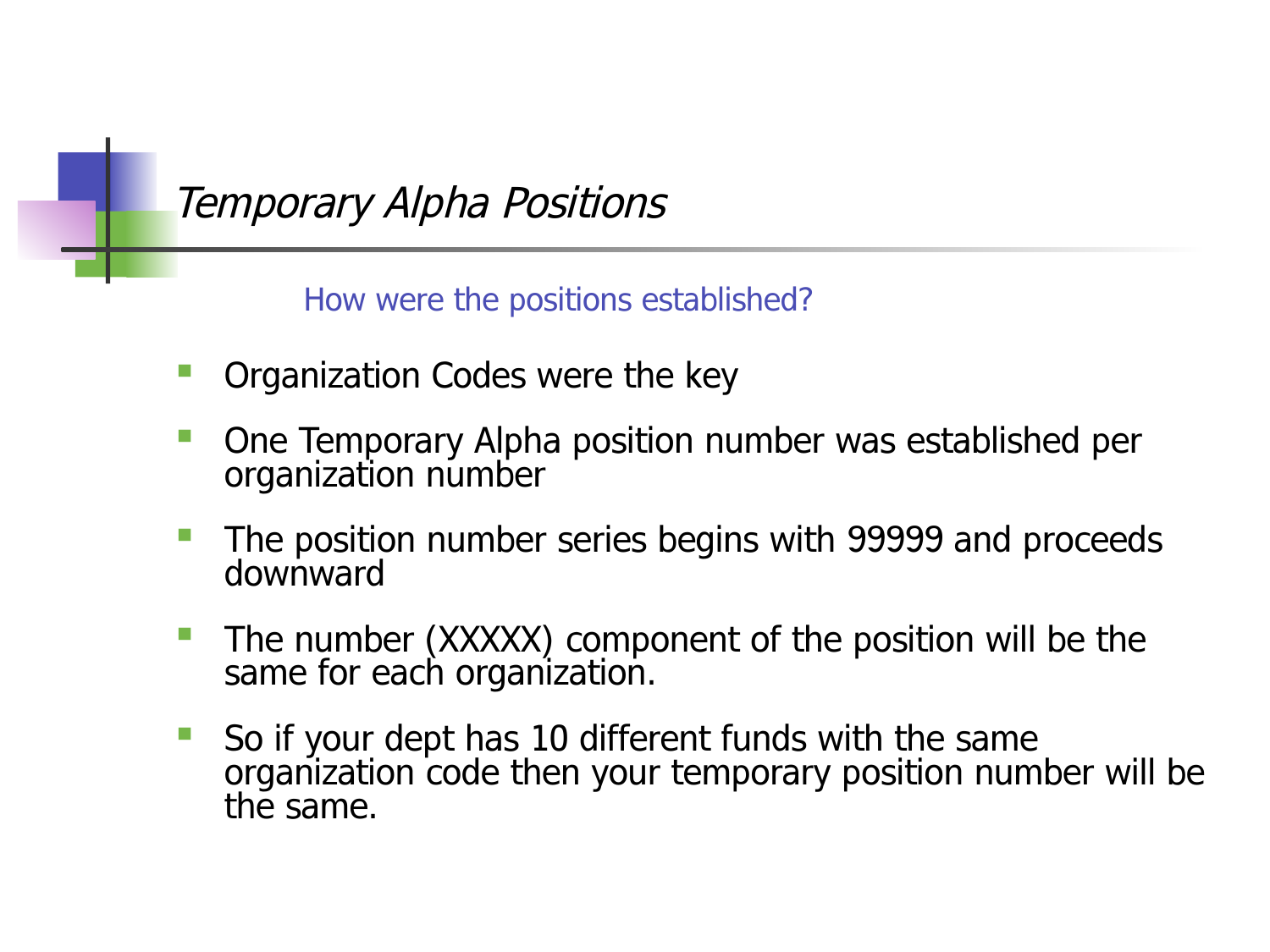

# Temporary Alpha Positions
How were the positions established?

Organization Codes were the key

One Temporary Alpha position number was established per organization number

The position number series begins with 99999 and proceeds downward

The number (XXXXX) component of the position will be the same for each organization.

So if your dept has 10 different funds with the same organization code then your temporary position number will be the same.